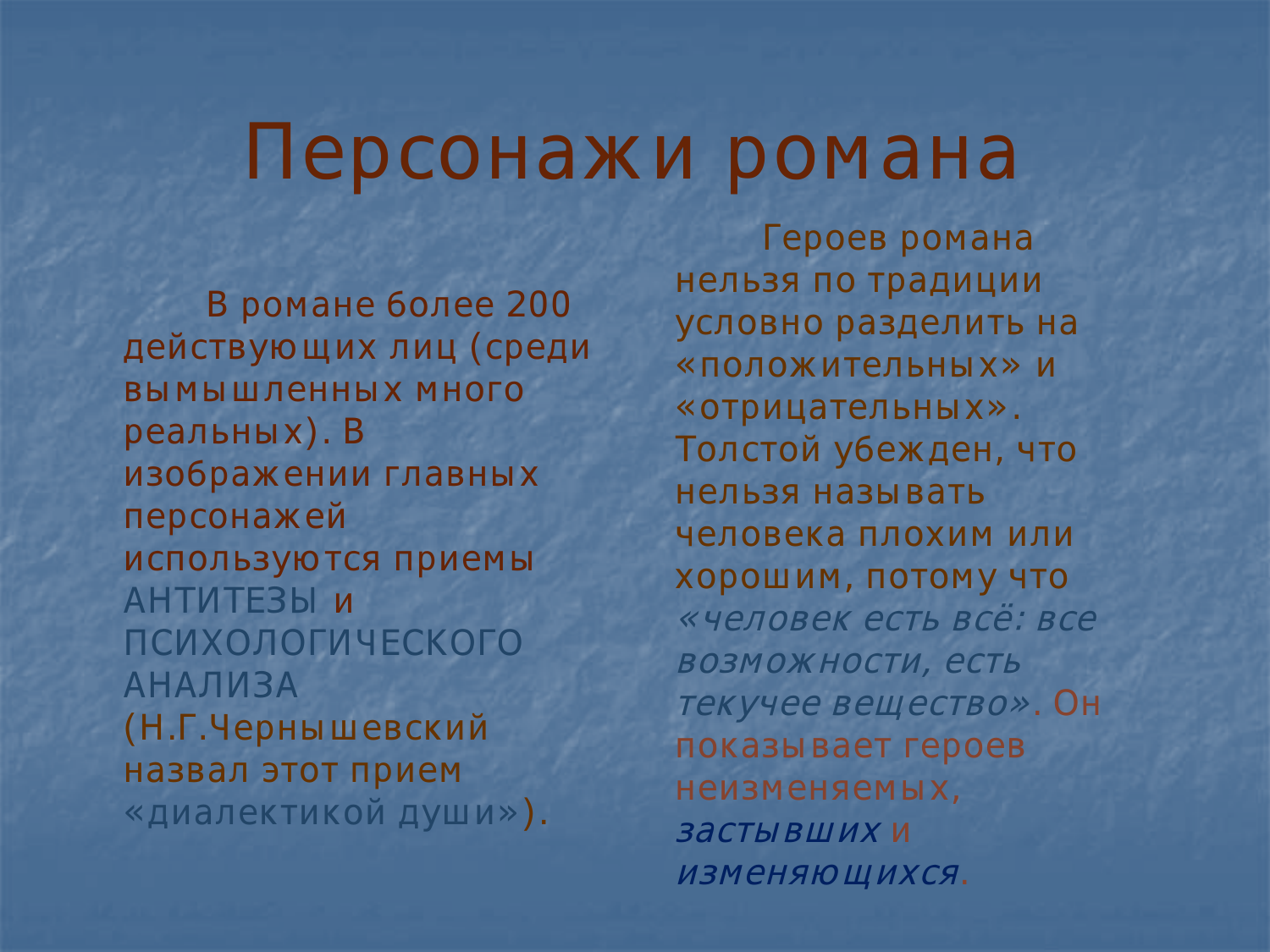

# Персонажи романа
             Героев романа нельзя по традиции условно разделить на «положительных» и «отрицательных». Толстой убежден, что нельзя называть человека плохим или хорошим, потому что «человек есть всё: все возможности, есть текучее вещество». Он показывает героев неизменяемых, застывших и изменяющихся.
              В романе более 200 действующих лиц (среди вымышленных много реальных). В изображении главных персонажей используются приемы АНТИТЕЗЫ и ПСИХОЛОГИЧЕСКОГО АНАЛИЗА (Н.Г.Чернышевский назвал этот прием «диалектикой души»).